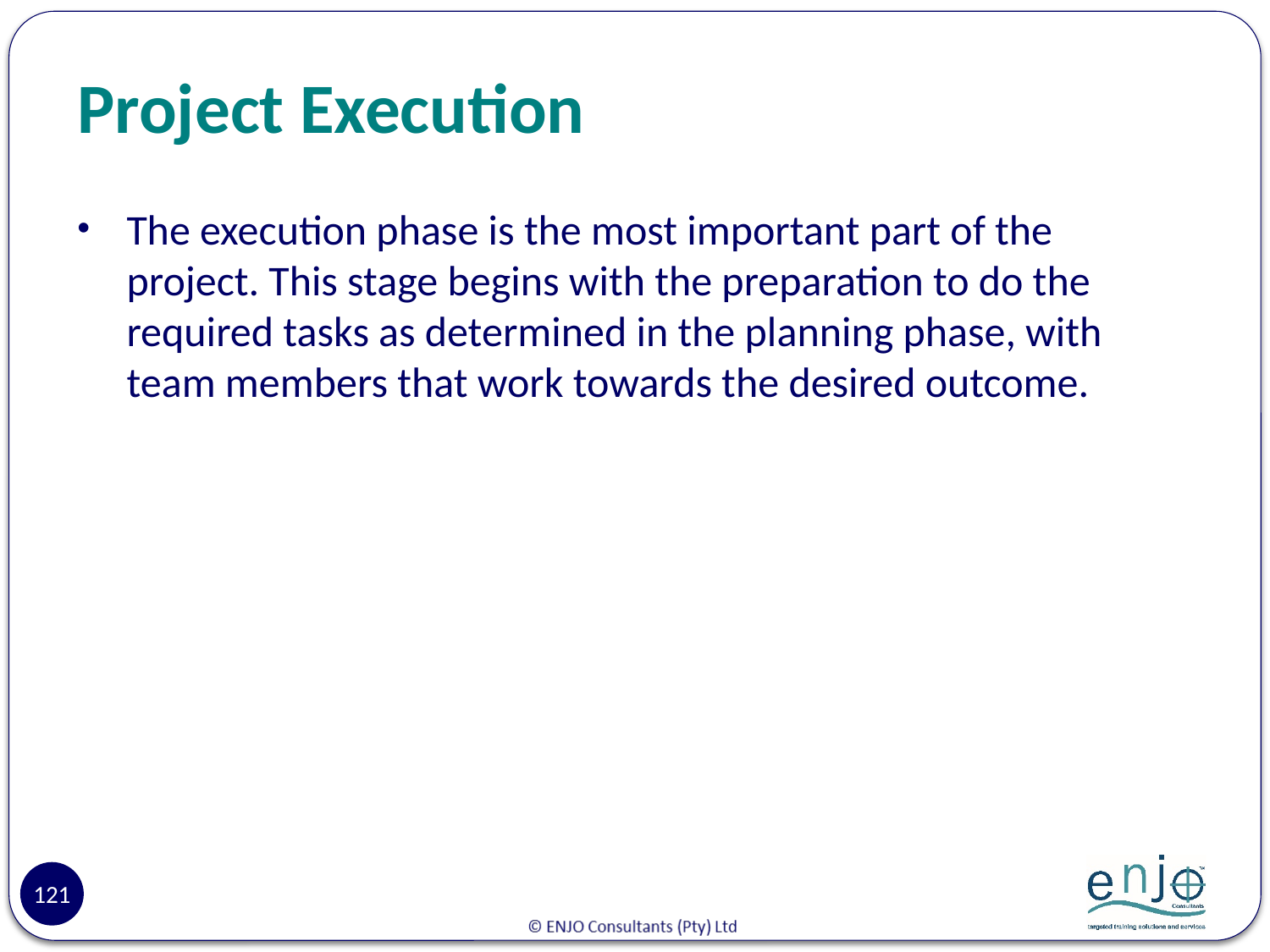

# Project Execution
The execution phase is the most important part of the project. This stage begins with the preparation to do the required tasks as determined in the planning phase, with team members that work towards the desired outcome.
121